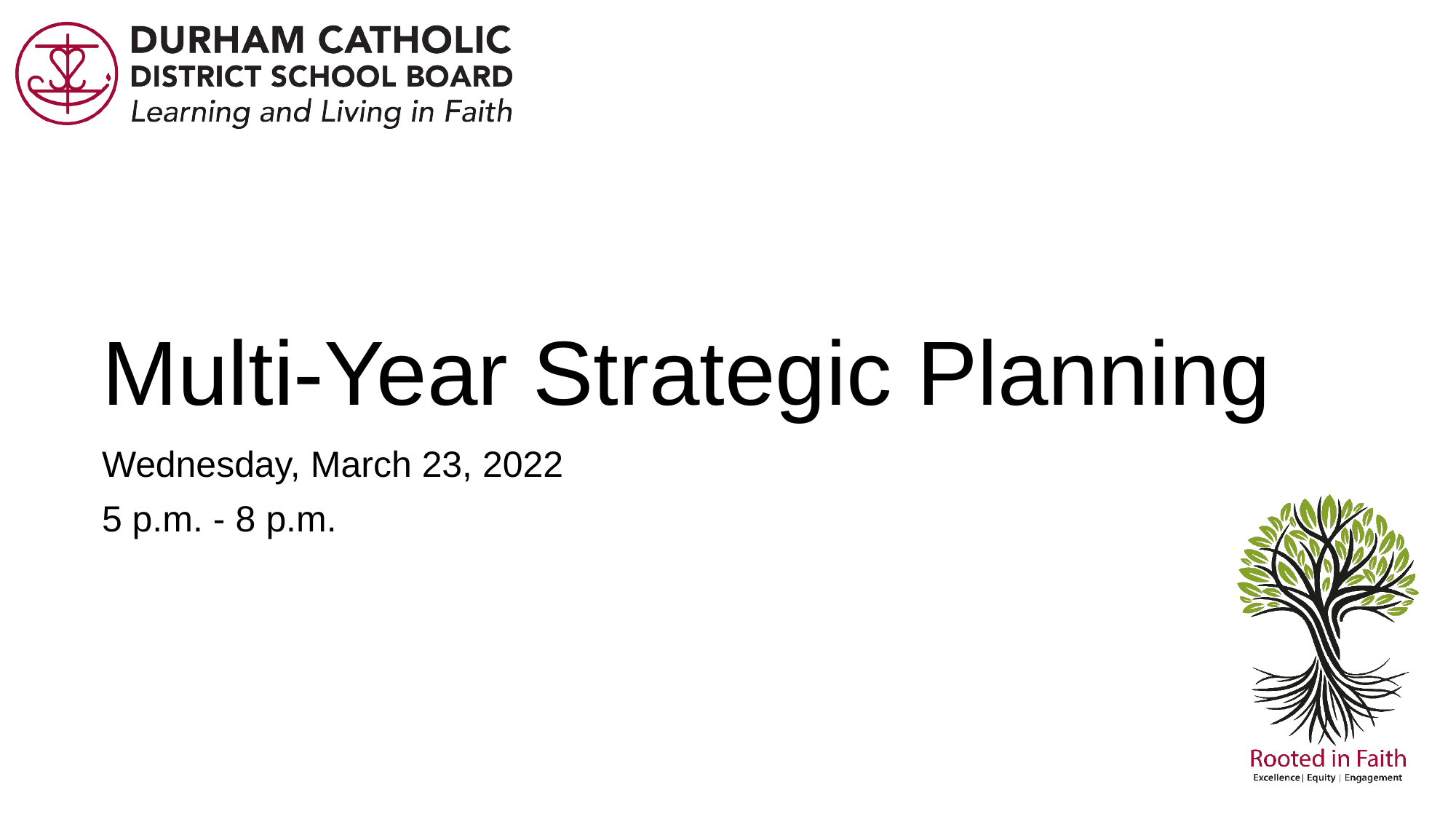

# Multi-Year Strategic Planning
Wednesday, March 23, 2022
5 p.m. - 8 p.m.